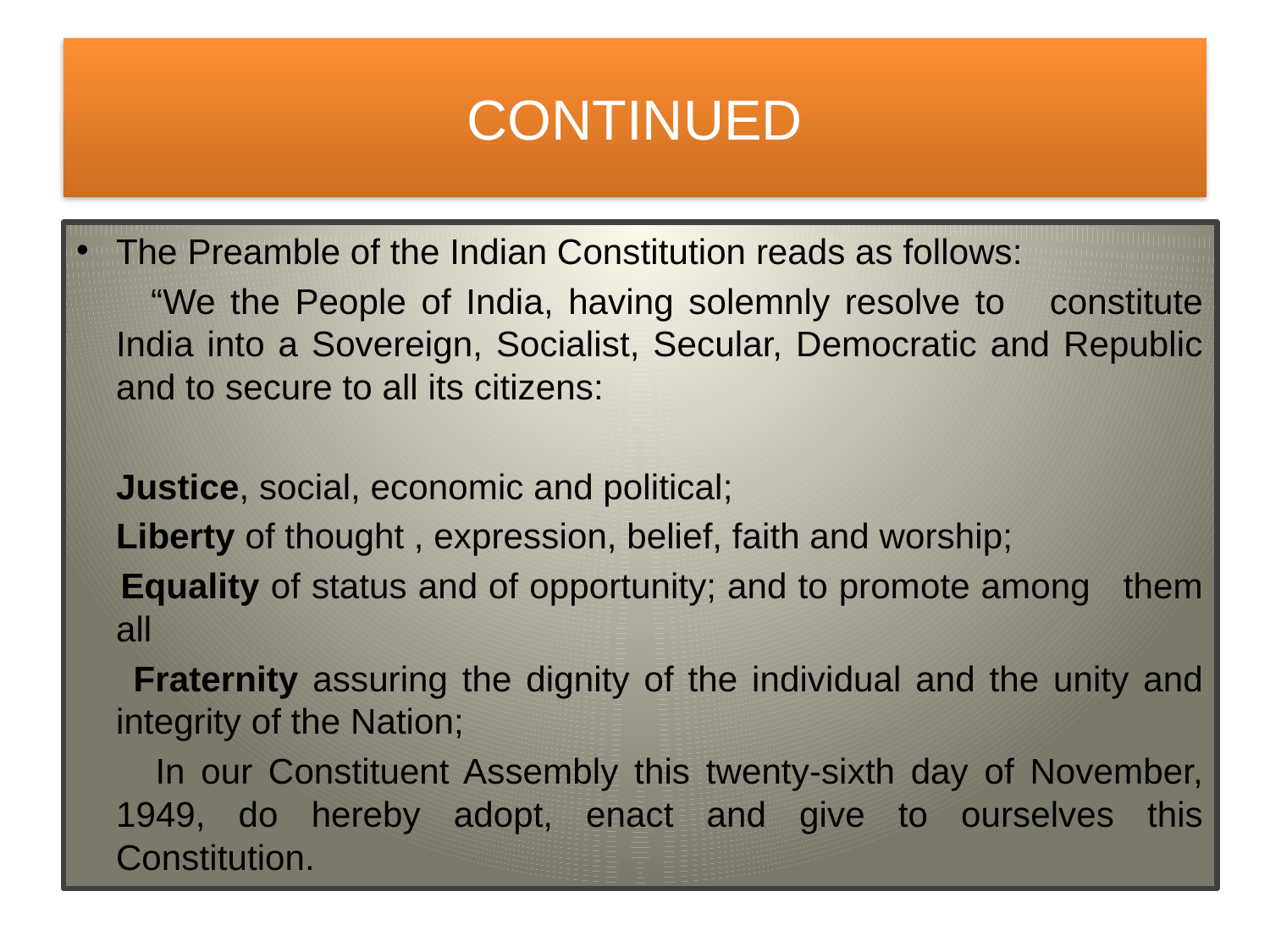

# CONTINUED
The Preamble of the Indian Constitution reads as follows:
     “We the People of India, having solemnly resolve to   constitute India into a Sovereign, Socialist, Secular, Democratic and Republic and to secure to all its citizens:

	Justice, social, economic and political;
    	Liberty of thought , expression, belief, faith and worship;
    	Equality of status and of opportunity; and to promote among   them all
    Fraternity assuring the dignity of the individual and the unity and integrity of the Nation;
     In our Constituent Assembly this twenty-sixth day of November, 1949, do hereby adopt, enact and give to ourselves this Constitution.